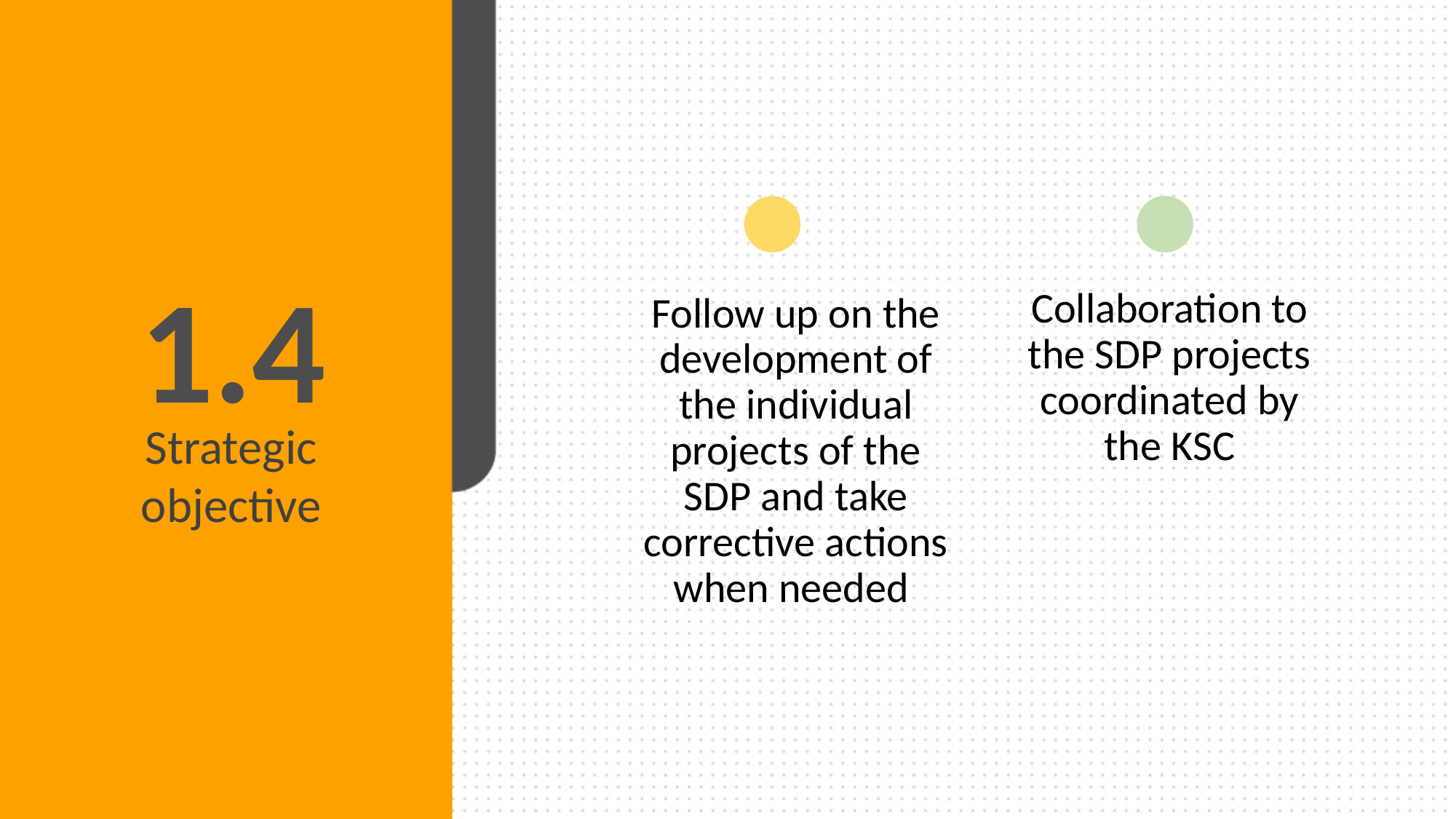

1.4
Collaboration to the SDP projects coordinated by the KSC
Follow up on the development of the individual projects of the SDP and take corrective actions when needed
Strategic objective